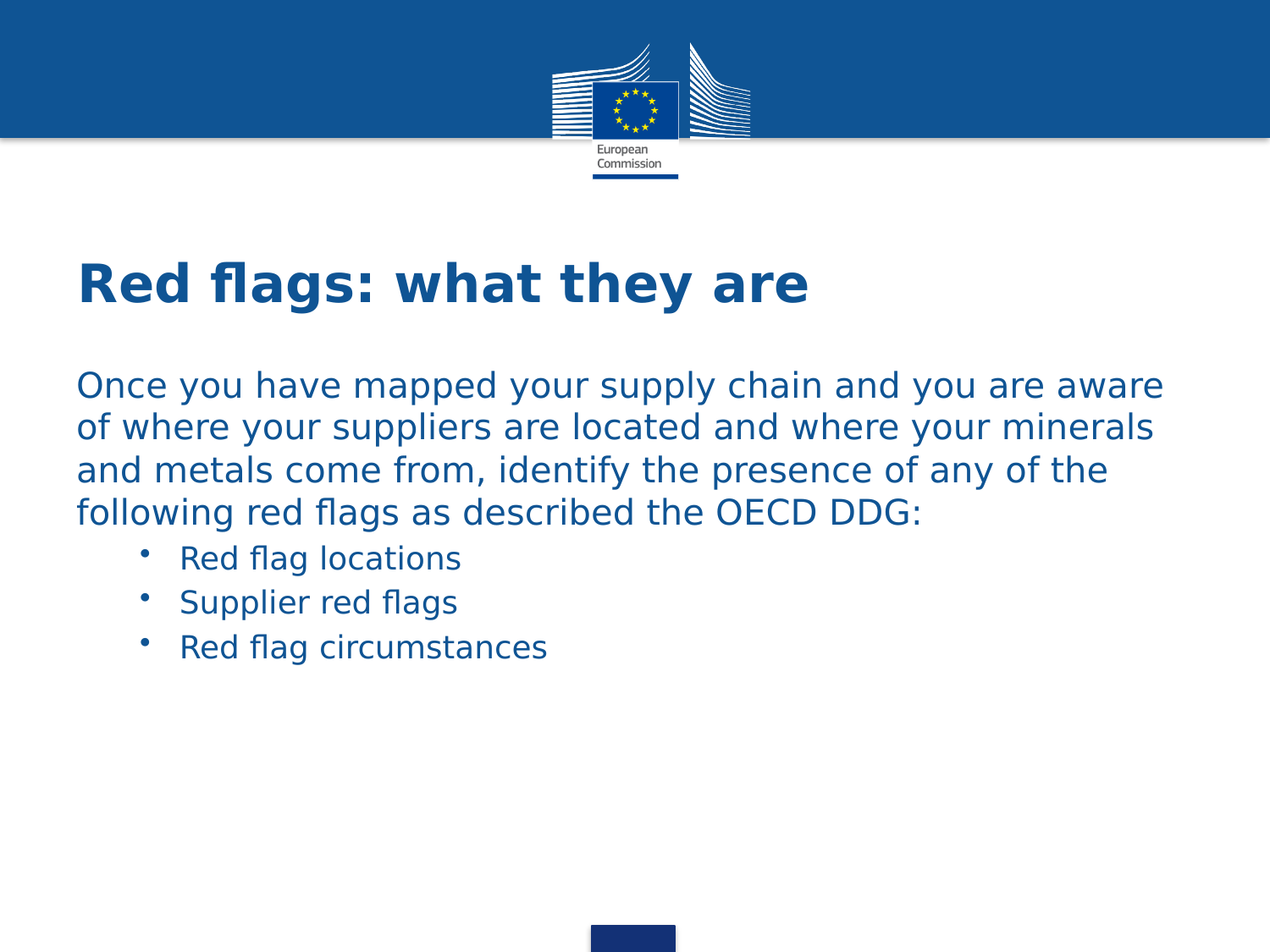

# Red flags: what they are
Once you have mapped your supply chain and you are aware of where your suppliers are located and where your minerals and metals come from, identify the presence of any of the following red flags as described the OECD DDG:
Red flag locations
Supplier red flags
Red flag circumstances